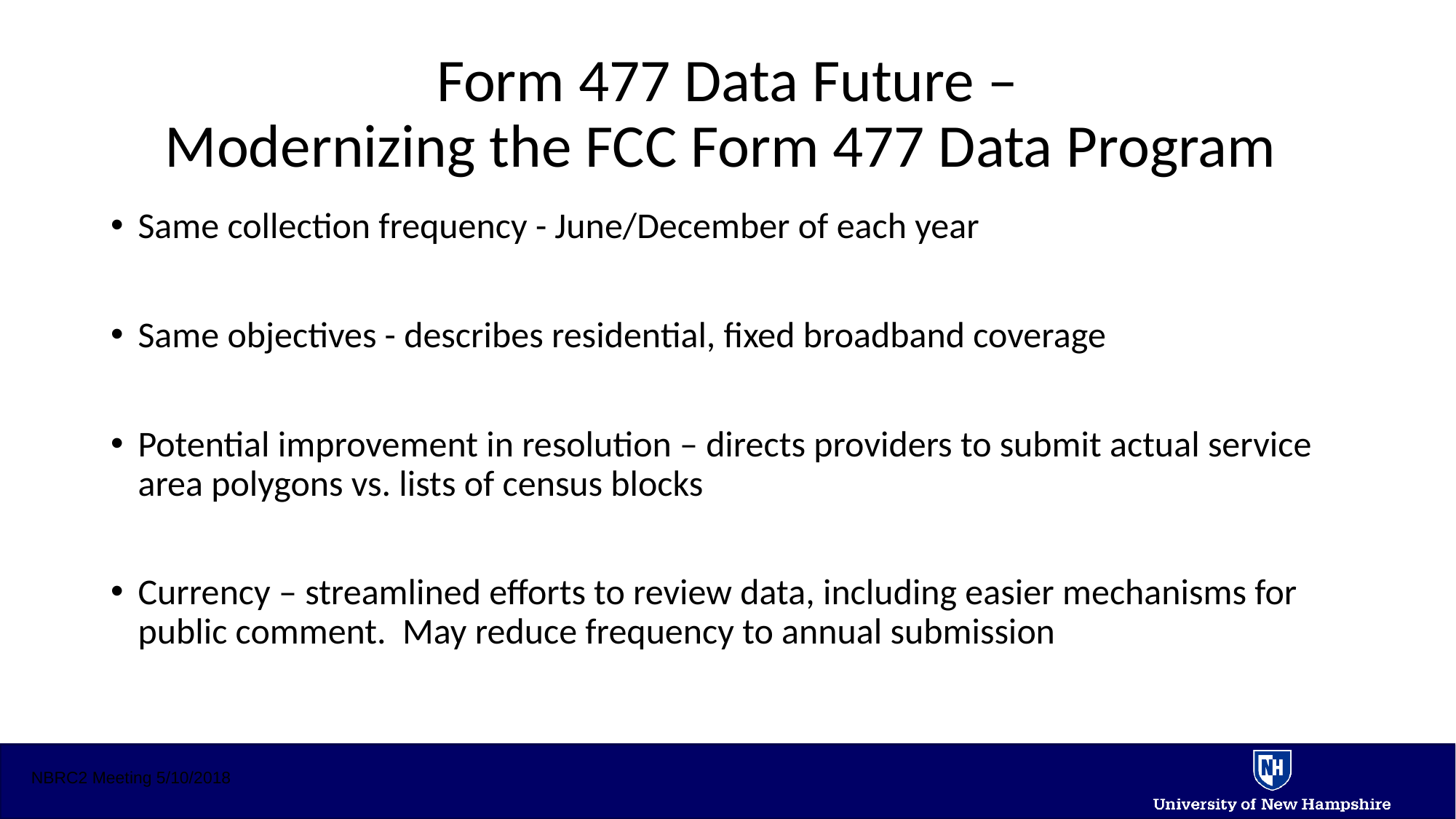

Form 477 Data Future –
Modernizing the FCC Form 477 Data Program
Same collection frequency - June/December of each year

Same objectives - describes residential, fixed broadband coverage

Potential improvement in resolution – directs providers to submit actual service area polygons vs. lists of census blocks

Currency – streamlined efforts to review data, including easier mechanisms for public comment.  May reduce frequency to annual submission

BTOP – State Broadband Initiative
5-Year Project 2010 -2015

Mapping
Planning
Technical Assistance
Capacity Building